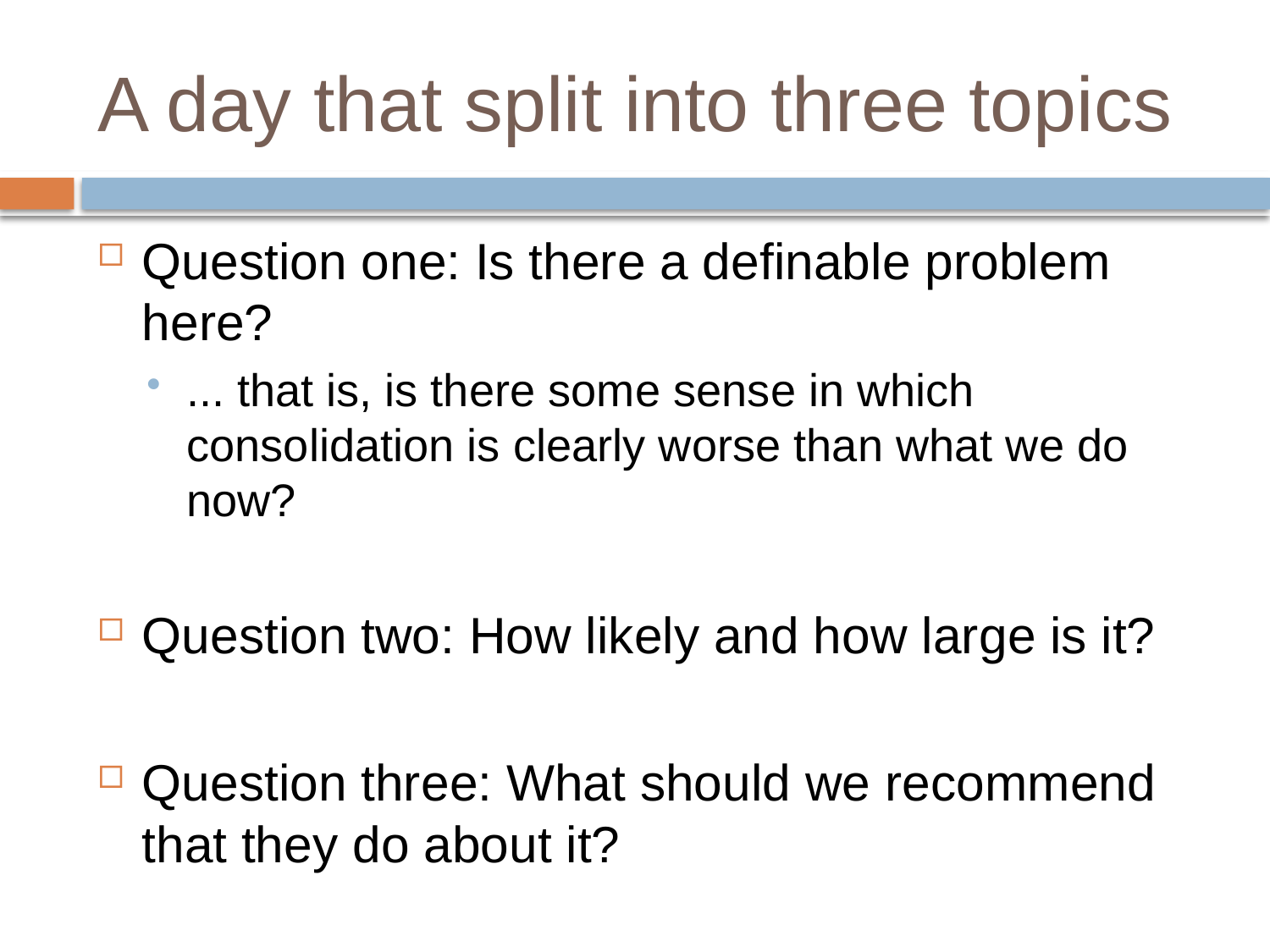

# A day that split into three topics
Question one: Is there a definable problem here?
... that is, is there some sense in which consolidation is clearly worse than what we do now?

Question two: How likely and how large is it?

Question three: What should we recommend that they do about it?